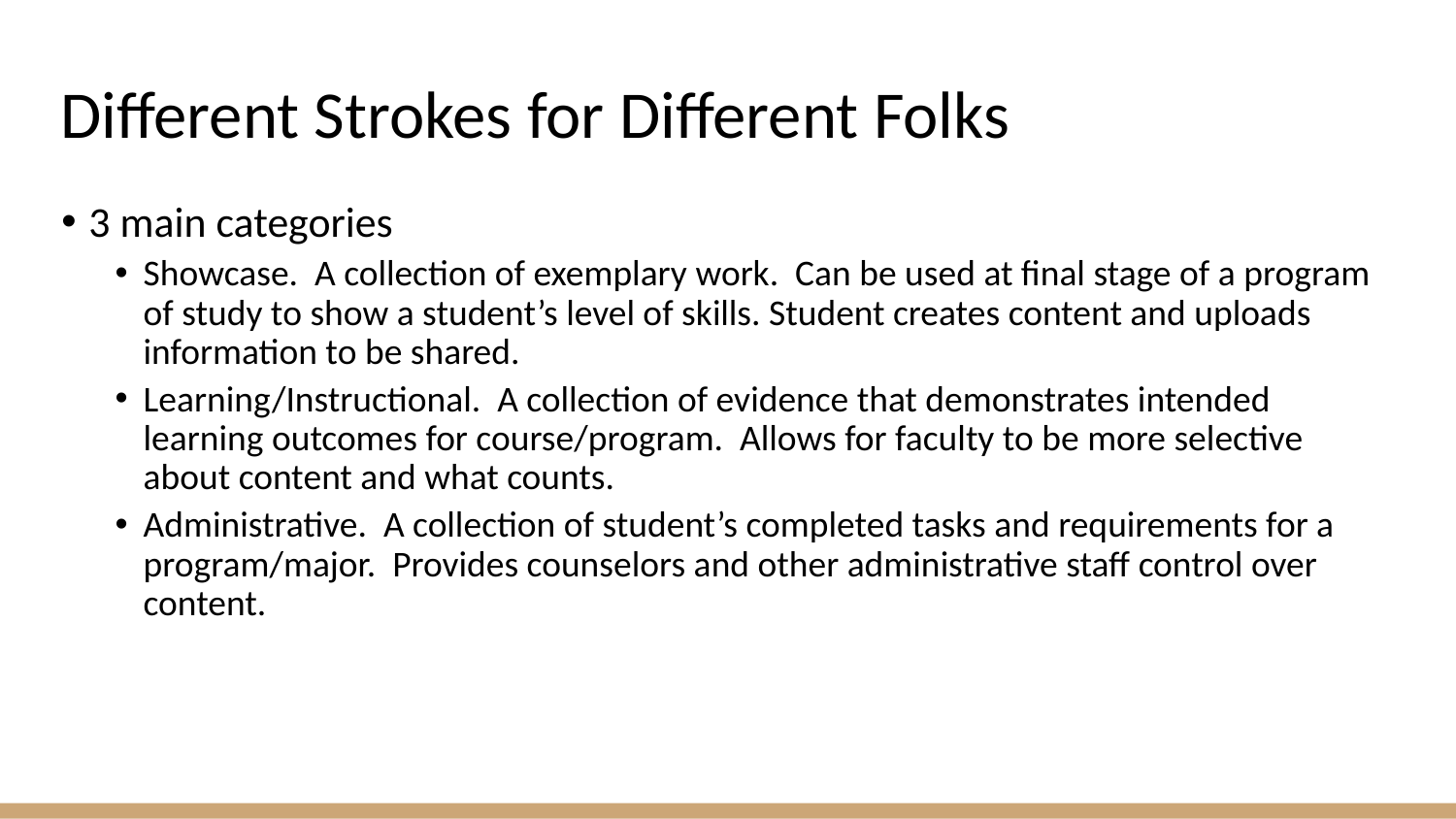

# Different Strokes for Different Folks
3 main categories
Showcase.  A collection of exemplary work.  Can be used at final stage of a program of study to show a student’s level of skills. Student creates content and uploads information to be shared.
Learning/Instructional.  A collection of evidence that demonstrates intended learning outcomes for course/program.  Allows for faculty to be more selective about content and what counts.
Administrative.  A collection of student’s completed tasks and requirements for a program/major.  Provides counselors and other administrative staff control over content.